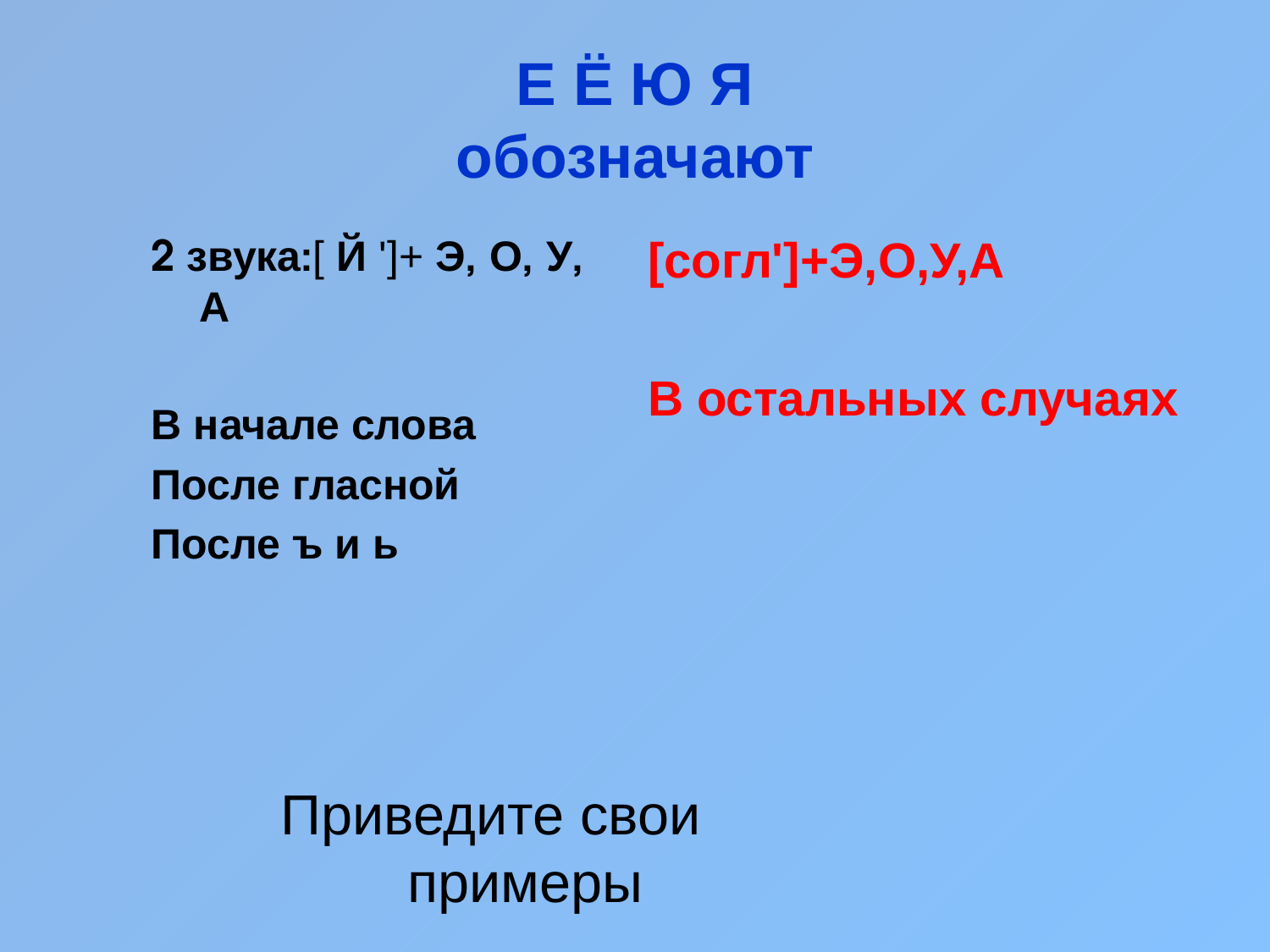

# Е Ё Ю Я обозначают
2 звука:[ Й ']+ Э, О, У, А

В начале слова
После гласной
После ъ и ь

[согл']+Э,О,У,А

В остальных случаях
				Приведите свои 			примеры